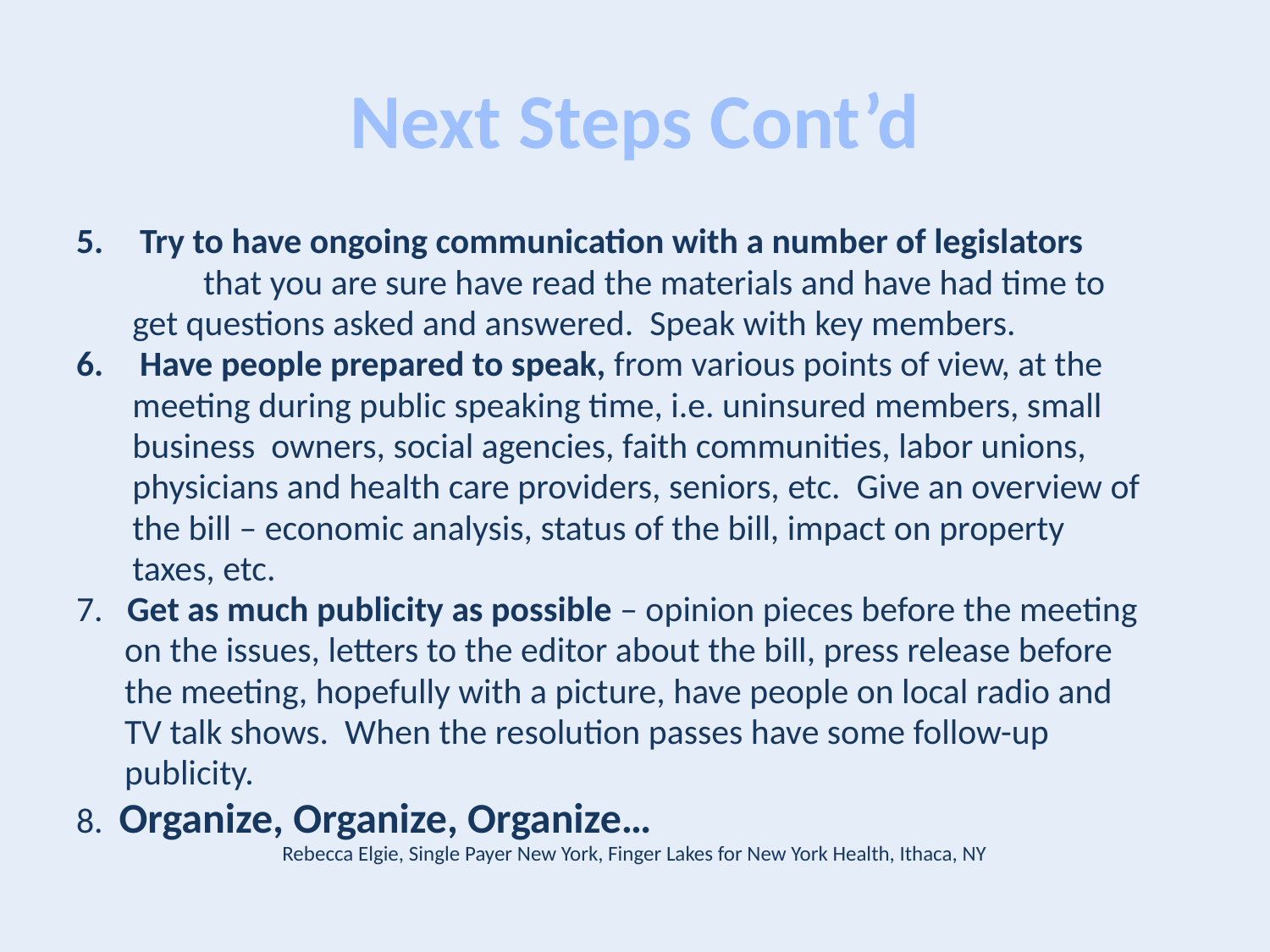

# Next Steps Cont’d

Try to have ongoing communication with a number of legislators
	that you are sure have read the materials and have had time to
       get questions asked and answered.  Speak with key members.
Have people prepared to speak, from various points of view, at the
       meeting during public speaking time, i.e. uninsured members, small
       business  owners, social agencies, faith communities, labor unions,
       physicians and health care providers, seniors, etc.  Give an overview of
       the bill – economic analysis, status of the bill, impact on property
       taxes, etc.
7.   Get as much publicity as possible – opinion pieces before the meeting
      on the issues, letters to the editor about the bill, press release before
      the meeting, hopefully with a picture, have people on local radio and
      TV talk shows.  When the resolution passes have some follow-up
      publicity.
8.  Organize, Organize, Organize…
Rebecca Elgie, Single Payer New York, Finger Lakes for New York Health, Ithaca, NY